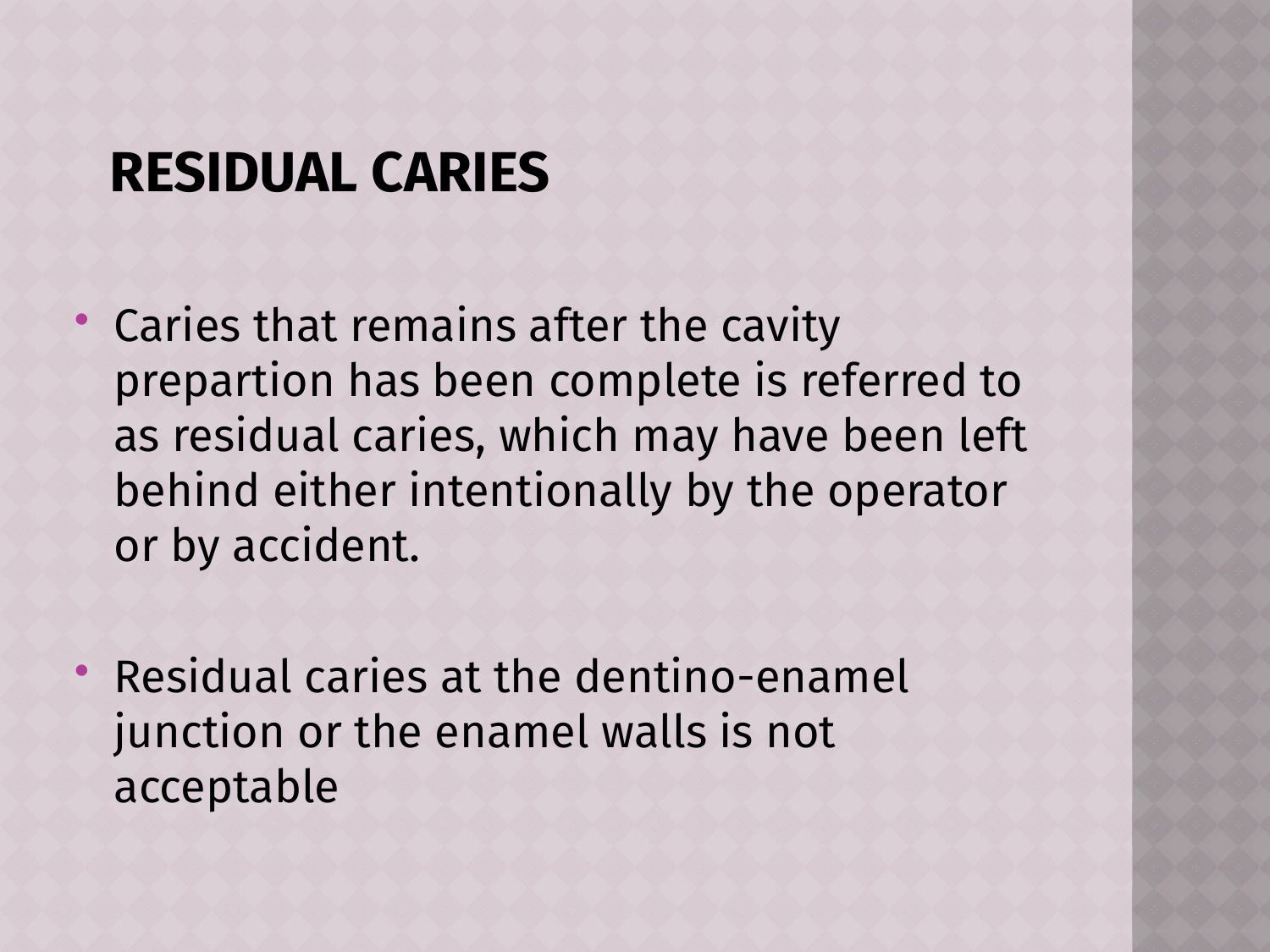

# Residual caries

Caries that remains after the cavity prepartion has been complete is referred to as residual caries, which may have been left behind either intentionally by the operator or by accident.

Residual caries at the dentino-enamel junction or the enamel walls is not acceptable